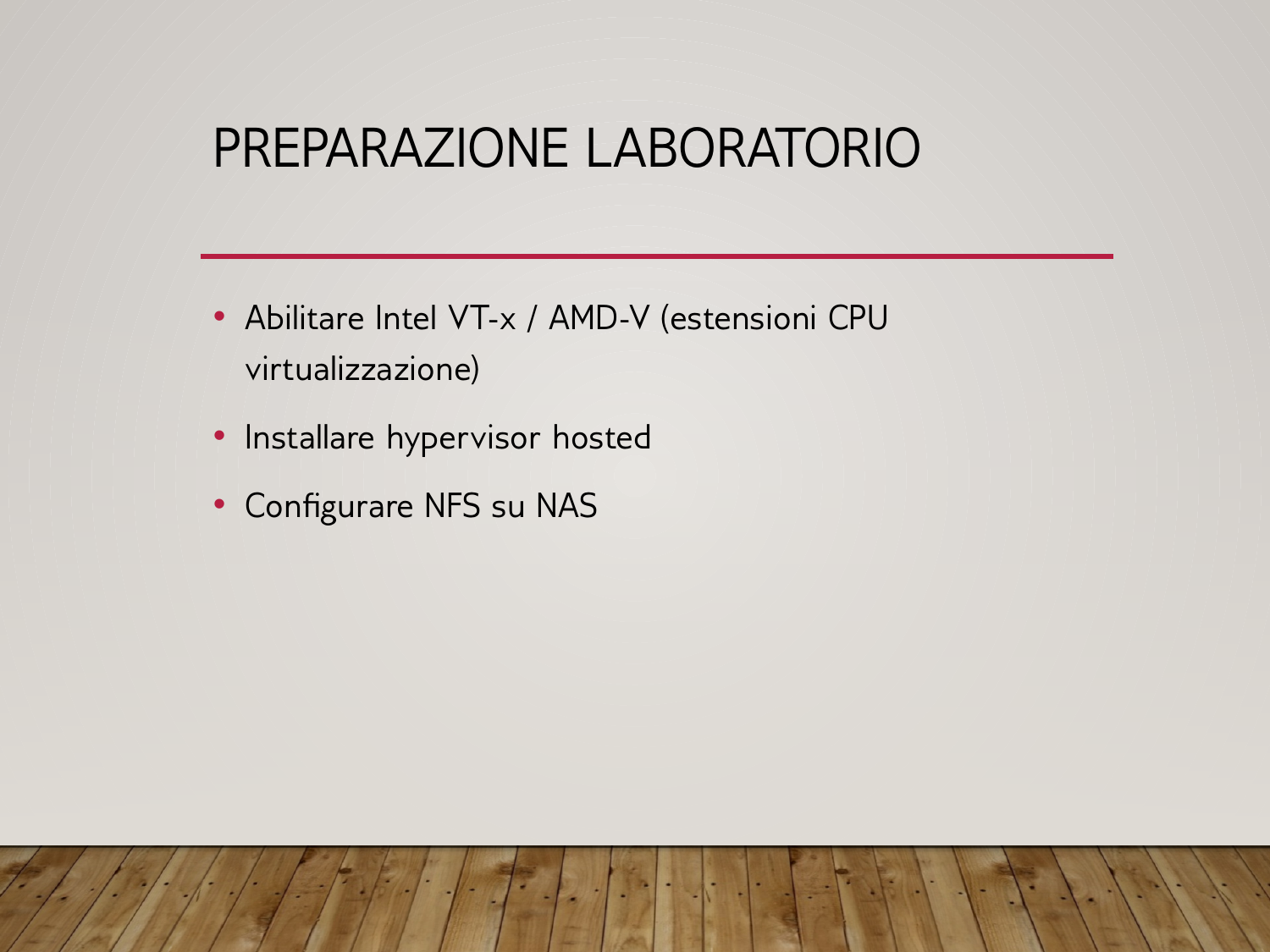

# Preparazione laboratorio
Abilitare Intel VT-x / AMD-V (estensioni CPU virtualizzazione)
Installare hypervisor hosted
Configurare NFS su NAS